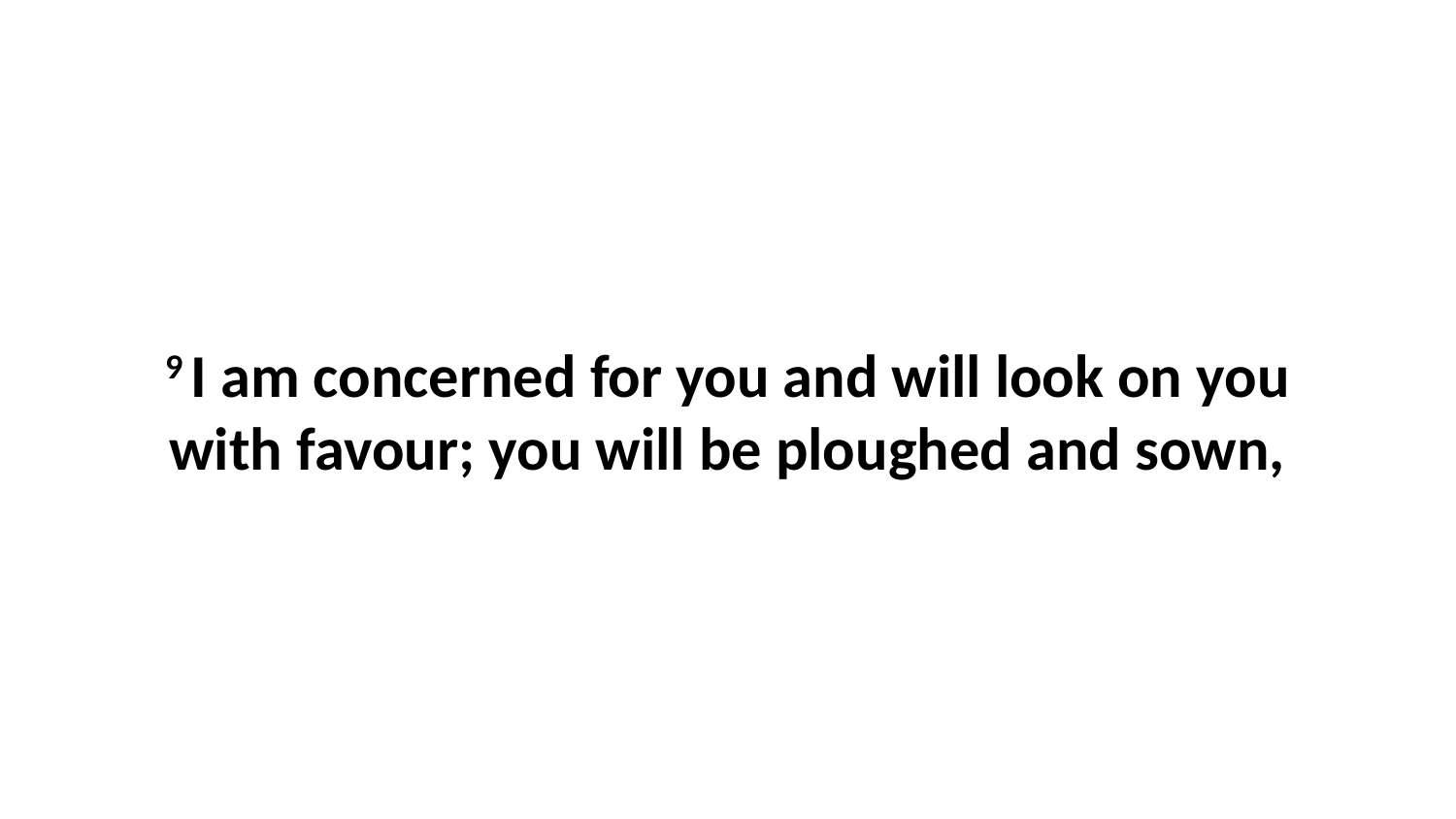

9 I am concerned for you and will look on you with favour; you will be ploughed and sown,